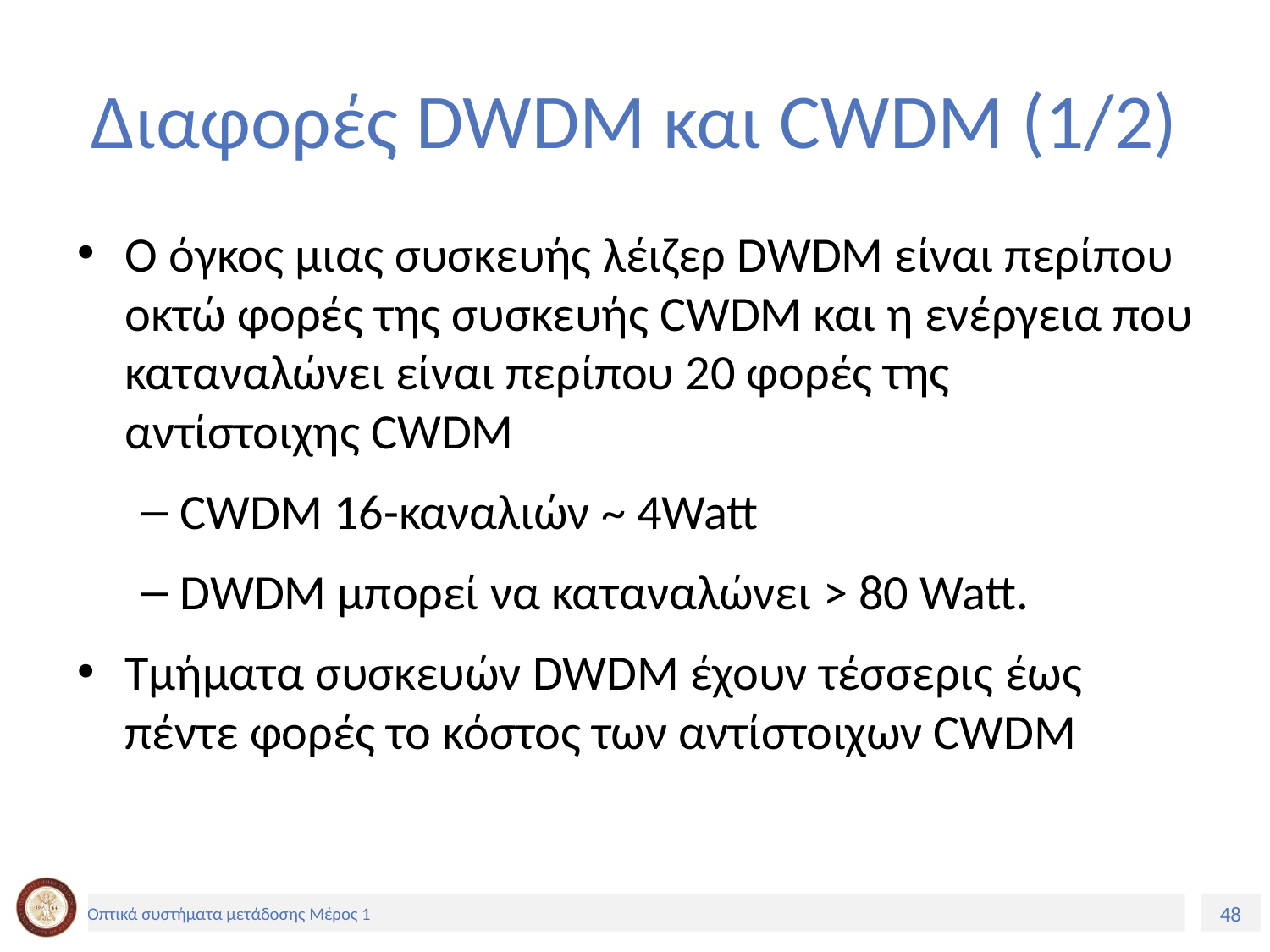

# Διαφορές DWDM και CWDM (1/2)
Ο όγκος μιας συσκευής λέιζερ DWDM είναι περίπου οκτώ φορές της συσκευής CWDM και η ενέργεια που καταναλώνει είναι περίπου 20 φορές της αντίστοιχης CWDM
CWDM 16-καναλιών ~ 4Watt
DWDM μπορεί να καταναλώνει > 80 Watt.
Τμήματα συσκευών DWDM έχουν τέσσερις έως πέντε φορές το κόστος των αντίστοιχων CWDM